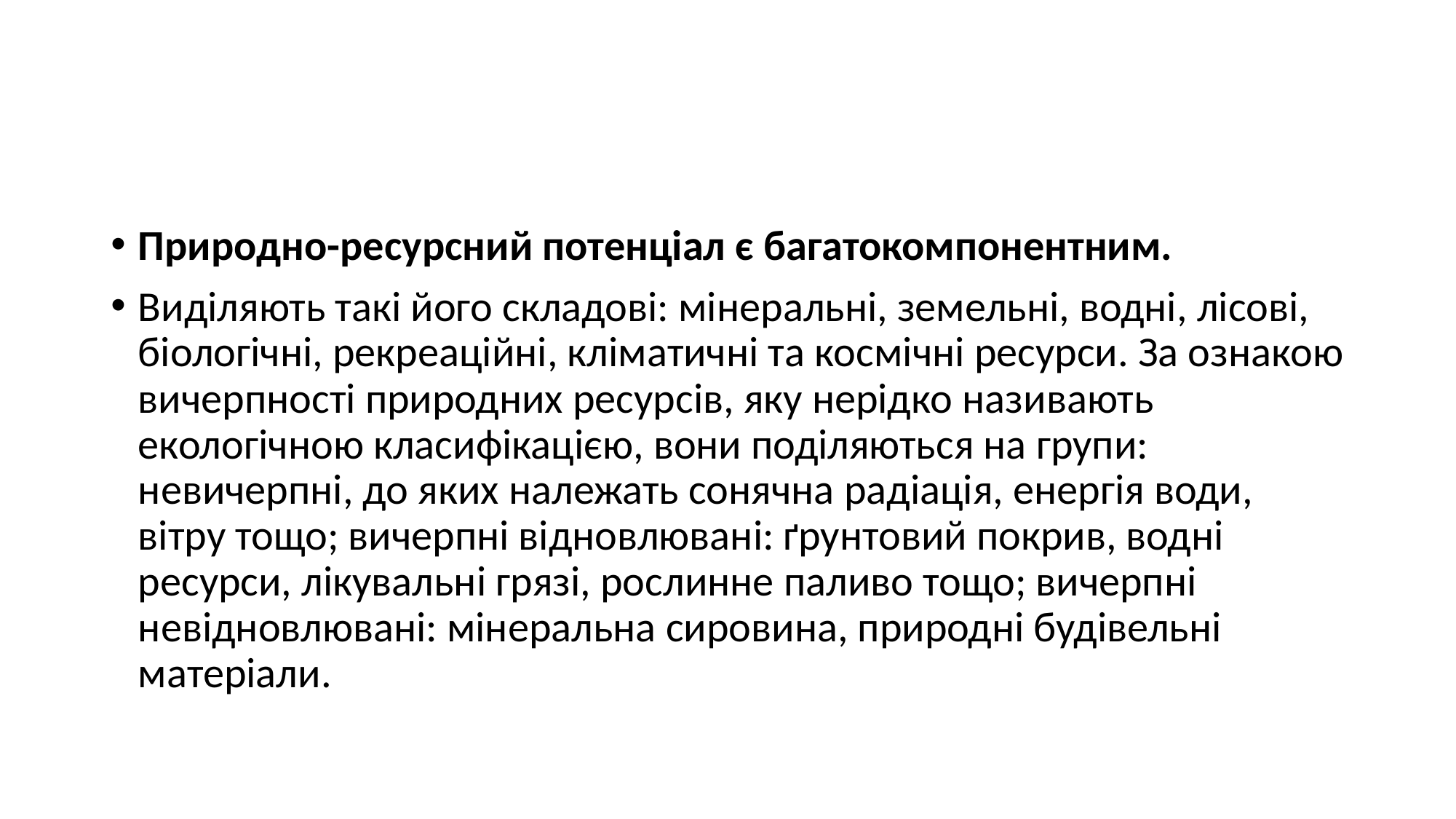

#
Природно-ресурсний потенціал є багатокомпонентним.
Виділяють такі його складові: мінеральні, земельні, водні, лісові, біологічні, рекреаційні, кліматичні та космічні ресурси. За ознакою вичерпності природних ресурсів, яку нерідко називають екологічною класифікацією, вони поділяються на групи: невичерпні, до яких належать сонячна радіація, енергія води, вітру тощо; вичерпні відновлювані: ґрунтовий покрив, водні ресурси, лікувальні грязі, рослинне паливо тощо; вичерпні невідновлювані: мінеральна сировина, природні будівельні матеріали.